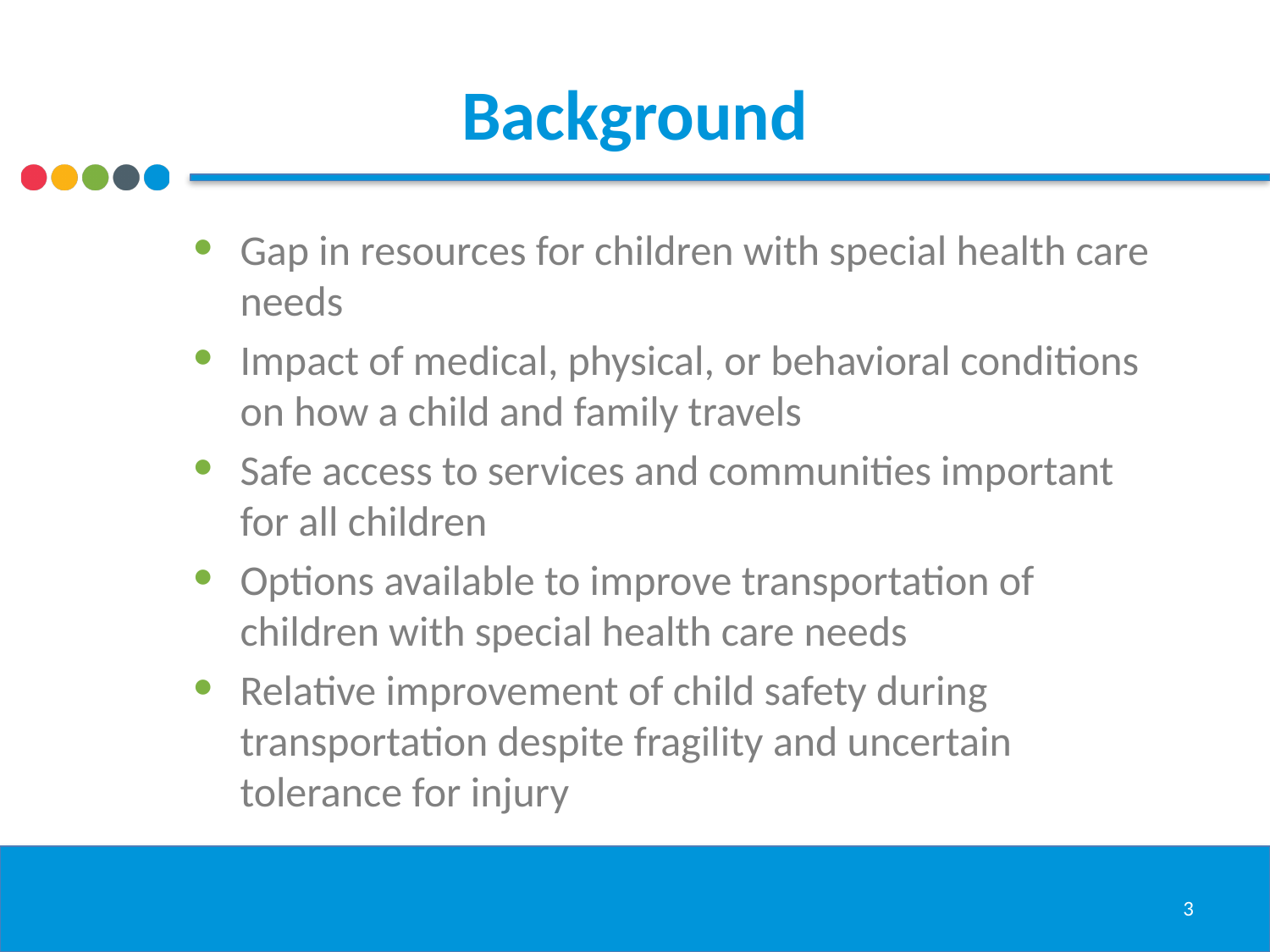

# Background
Gap in resources for children with special health care needs
Impact of medical, physical, or behavioral conditions on how a child and family travels
Safe access to services and communities important for all children
Options available to improve transportation of children with special health care needs
Relative improvement of child safety during transportation despite fragility and uncertain tolerance for injury
3